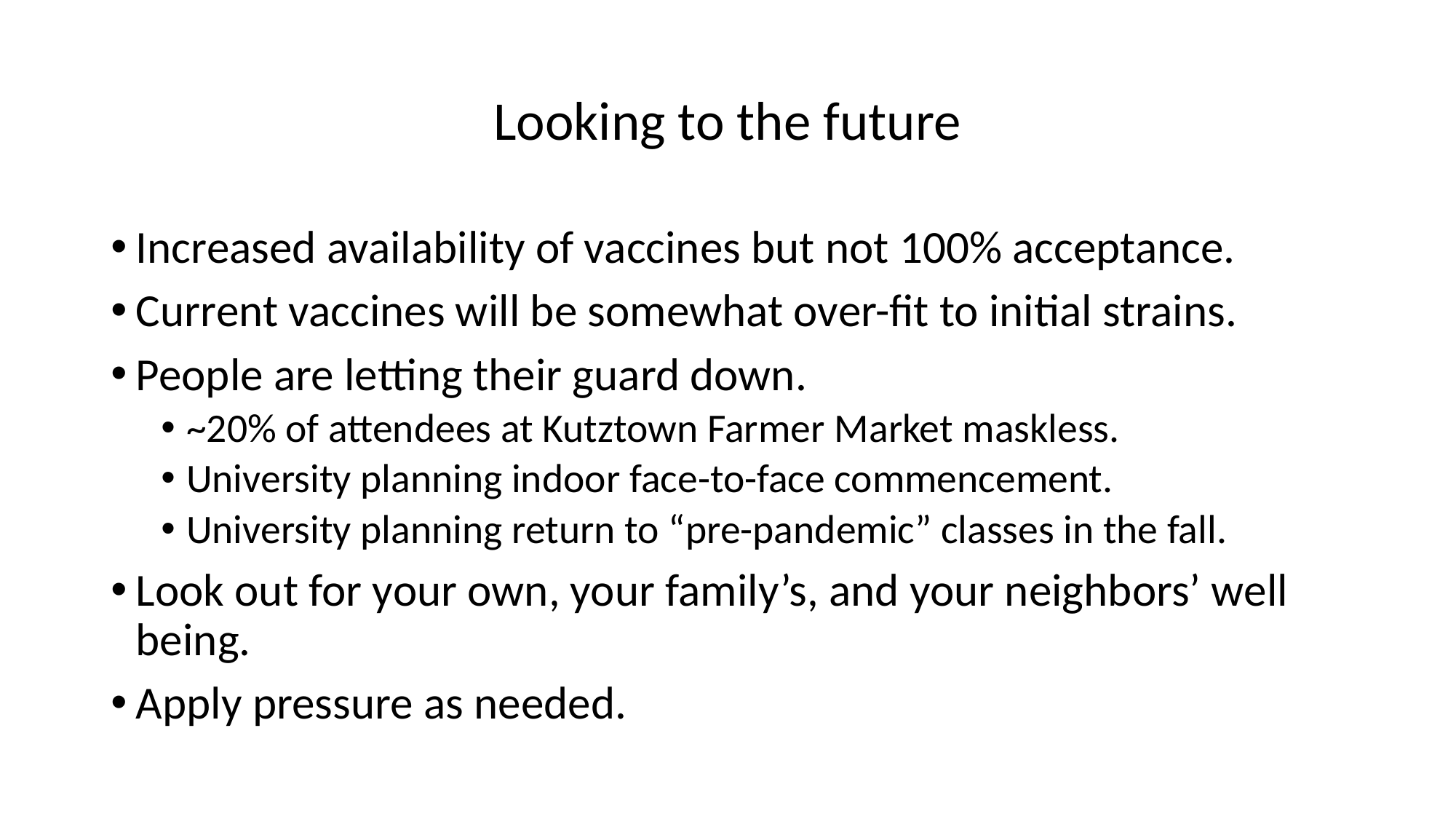

# Looking to the future
Increased availability of vaccines but not 100% acceptance.
Current vaccines will be somewhat over-fit to initial strains.
People are letting their guard down.
~20% of attendees at Kutztown Farmer Market maskless.
University planning indoor face-to-face commencement.
University planning return to “pre-pandemic” classes in the fall.
Look out for your own, your family’s, and your neighbors’ well being.
Apply pressure as needed.